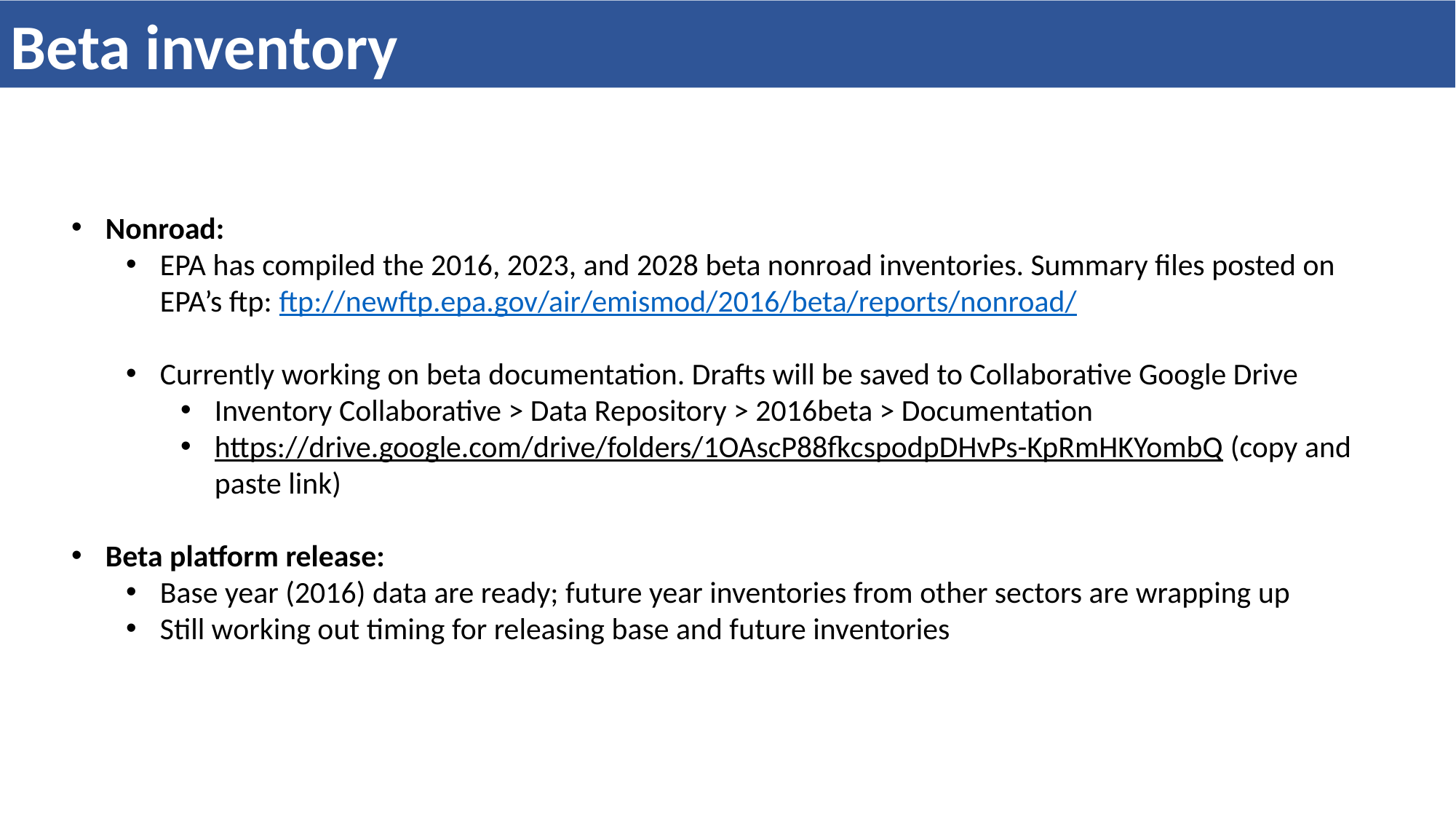

Beta inventory
Nonroad:
EPA has compiled the 2016, 2023, and 2028 beta nonroad inventories. Summary files posted on EPA’s ftp: ftp://newftp.epa.gov/air/emismod/2016/beta/reports/nonroad/

Currently working on beta documentation. Drafts will be saved to Collaborative Google Drive
Inventory Collaborative > Data Repository > 2016beta > Documentation
https://drive.google.com/drive/folders/1OAscP88fkcspodpDHvPs-KpRmHKYombQ (copy and paste link)

Beta platform release:
Base year (2016) data are ready; future year inventories from other sectors are wrapping up
Still working out timing for releasing base and future inventories